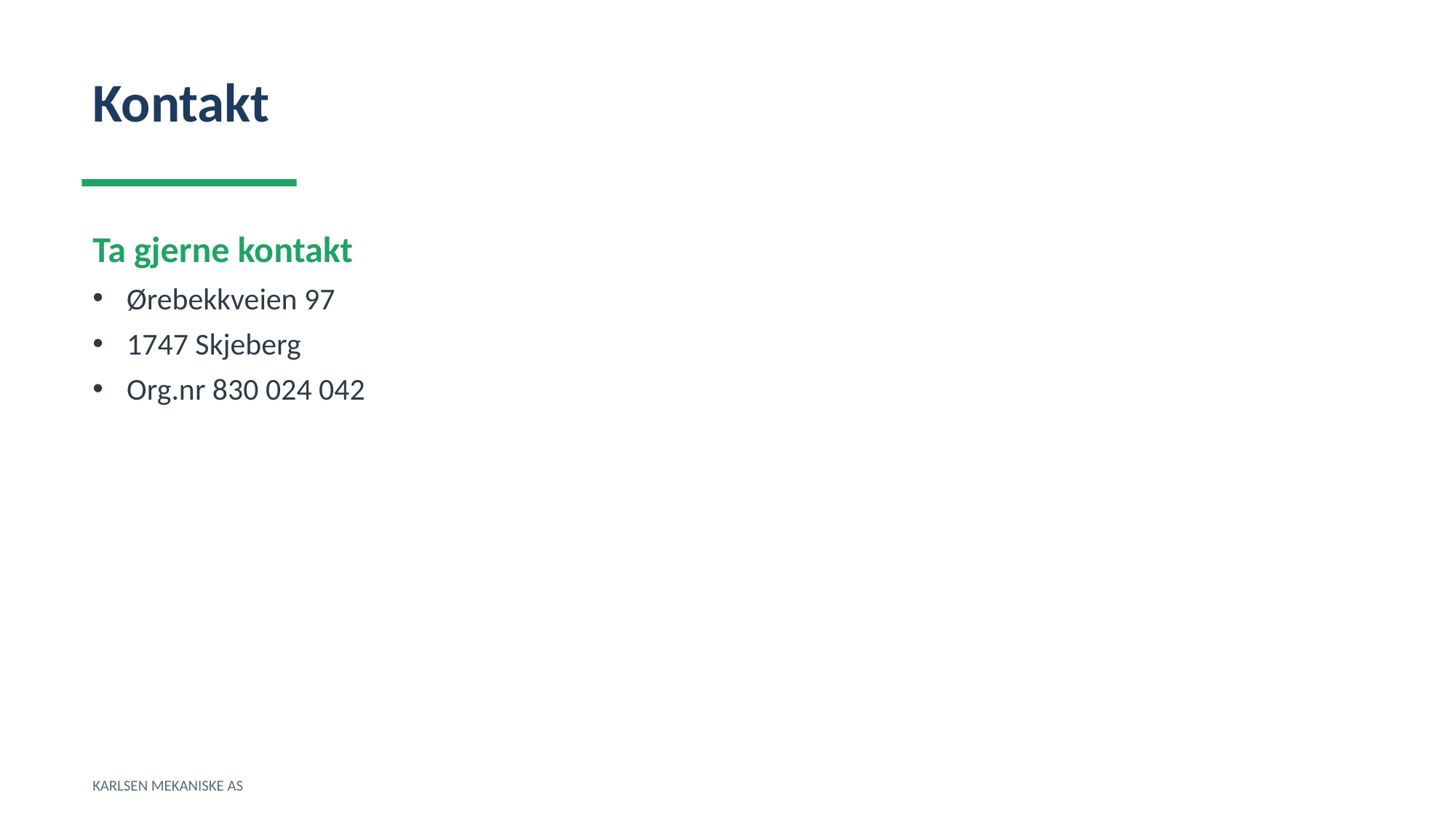

Kontakt

Ta gjerne kontakt
Ørebekkveien 97
1747 Skjeberg
Org.nr 830 024 042
KARLSEN MEKANISKE AS